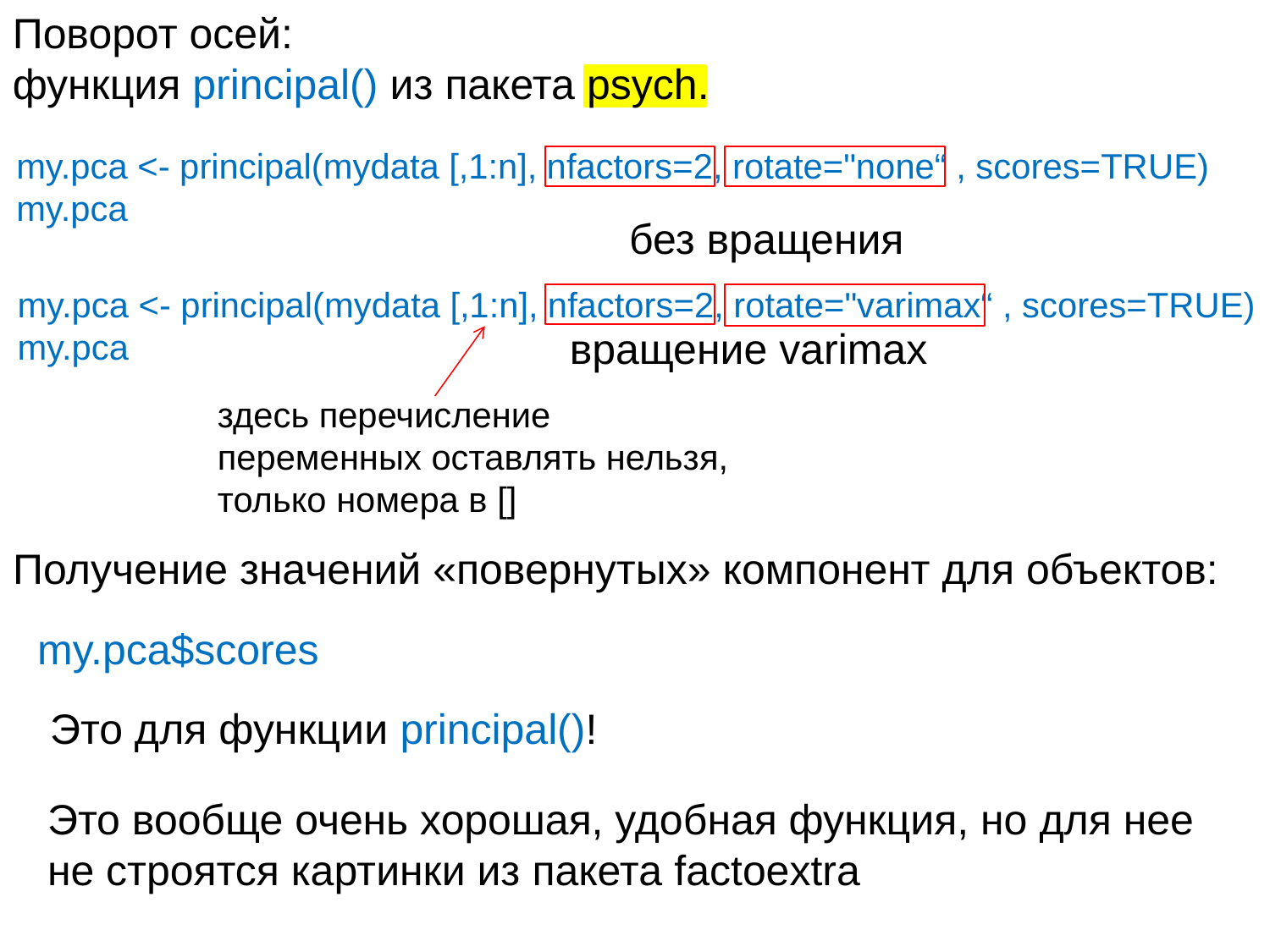

Поворот осей:
функция principal() из пакета psych.

my.pca <- principal(mydata [,1:n], nfactors=2, rotate="none“ , scores=TRUE)
my.pca

без вращения
my.pca <- principal(mydata [,1:n], nfactors=2, rotate="varimax“ , scores=TRUE)
my.pca

вращение varimax
здесь перечисление переменных оставлять нельзя, только номера в []
Получение значений «повернутых» компонент для объектов:
my.pca$scores
Это для функции principal()!
Это вообще очень хорошая, удобная функция, но для нее не строятся картинки из пакета factoextra